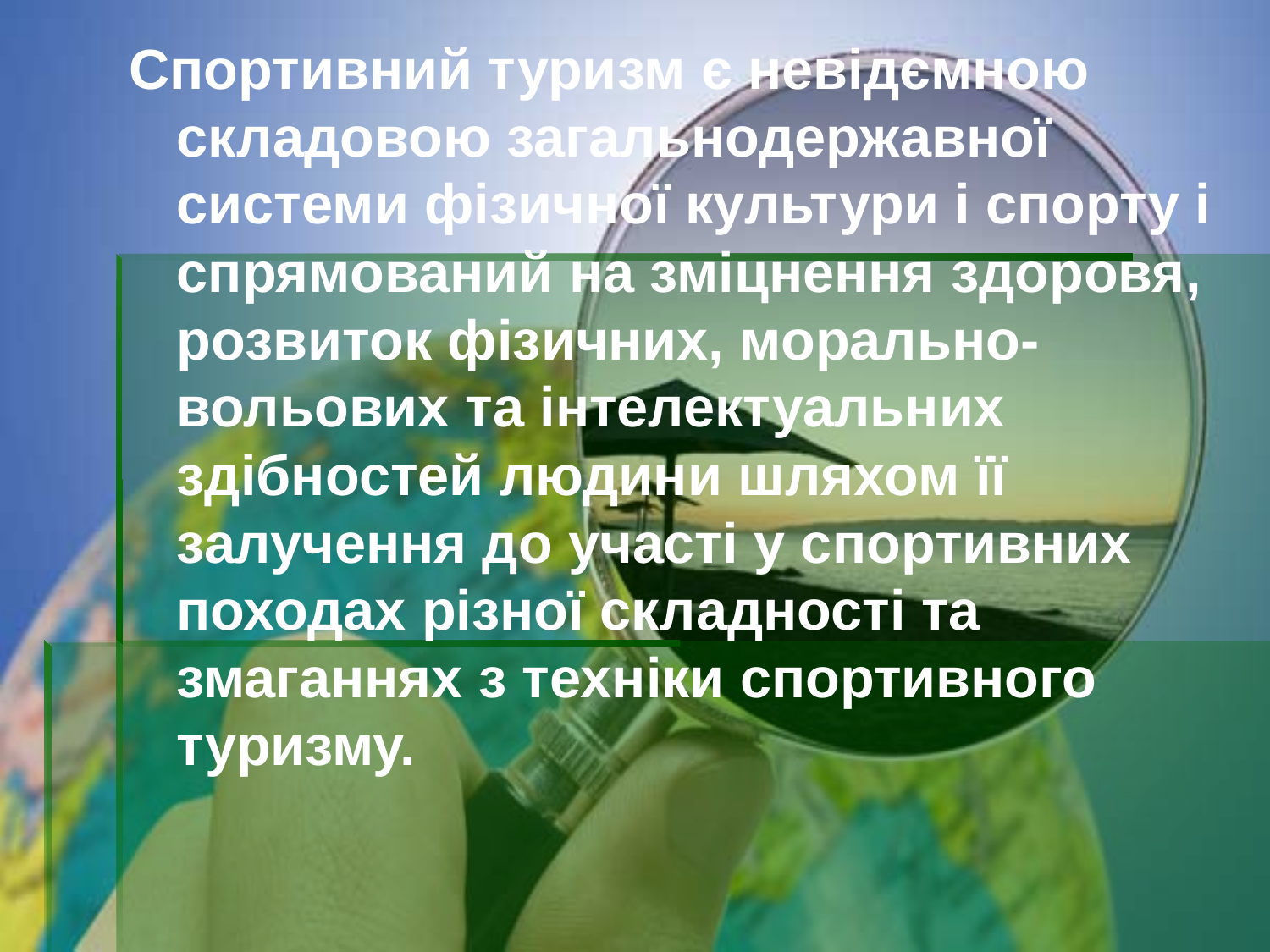

Спортивний туризм є невідємною складовою загальнодержавної системи фізичної культури і спорту і спрямований на зміцнення здоровя, розвиток фізичних, морально-вольових та інтелектуальних здібностей людини шляхом її залучення до участі у спортивних походах різної складності та змаганнях з техніки спортивного туризму.